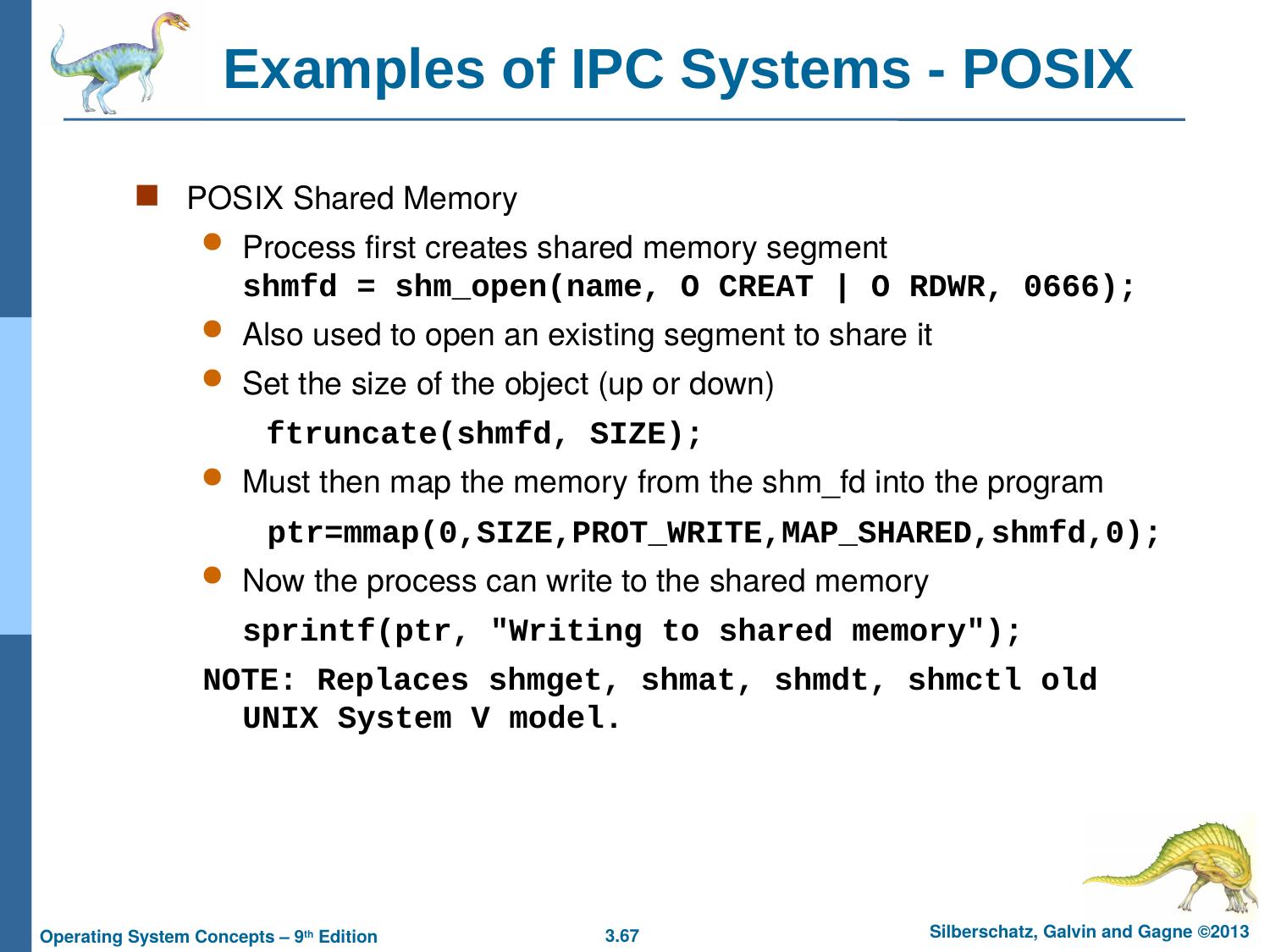

# Examples of IPC Systems - POSIX
POSIX Shared Memory
Process first creates shared memory segment
shmfd = shm_open(name, O CREAT | O RDWR, 0666);
Also used to open an existing segment to share it
Set the size of the object (up or down)
	ftruncate(shmfd, SIZE);
Must then map the memory from the shm_fd into the program
 ptr=mmap(0,SIZE,PROT_WRITE,MAP_SHARED,shmfd,0);
Now the process can write to the shared memory
	sprintf(ptr, "Writing to shared memory");
NOTE: Replaces shmget, shmat, shmdt, shmctl old UNIX System V model.